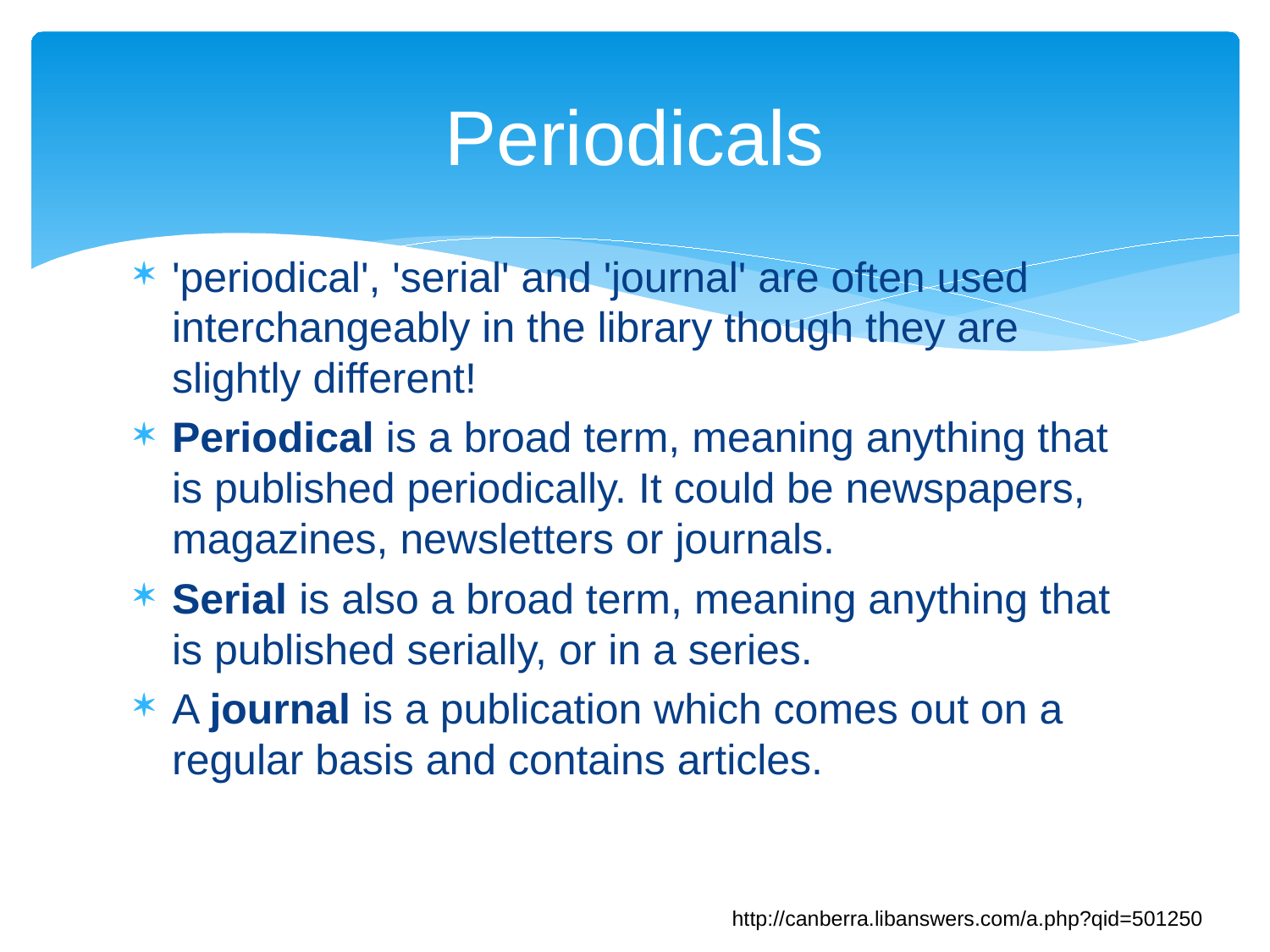

# Periodicals
'periodical', 'serial' and 'journal' are often used interchangeably in the library though they are slightly different!
Periodical is a broad term, meaning anything that is published periodically. It could be newspapers, magazines, newsletters or journals.
Serial is also a broad term, meaning anything that is published serially, or in a series.
A journal is a publication which comes out on a regular basis and contains articles.

http://canberra.libanswers.com/a.php?qid=501250